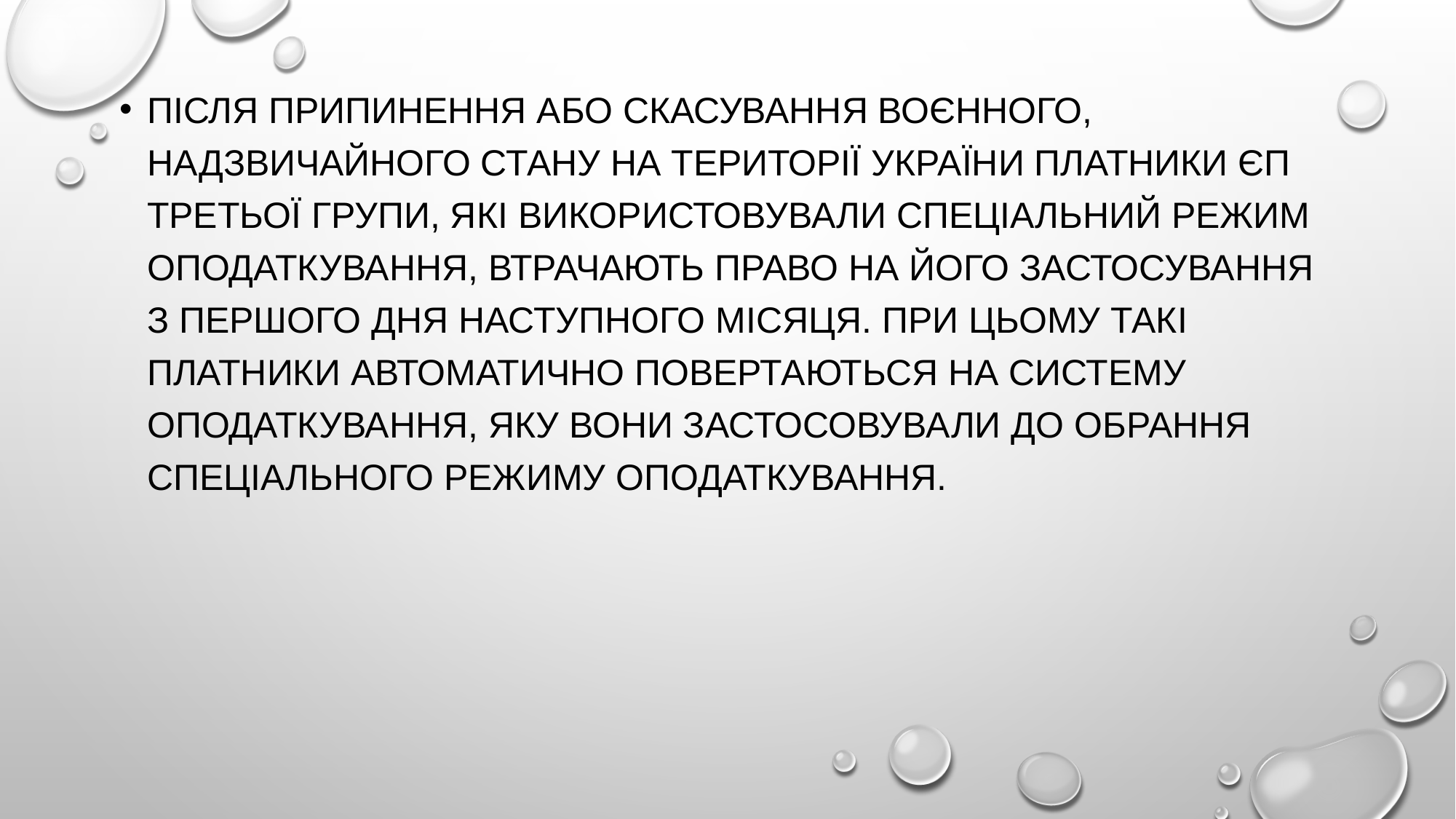

Після припинення або скасування воєнного, надзвичайного стану на території України платники ЄП третьої групи, які використовували спеціальний режим оподаткування, втрачають право на його застосування з першого дня наступного місяця. При цьому такі платники автоматично повертаються на систему оподаткування, яку вони застосовували до обрання спеціального режиму оподаткування.